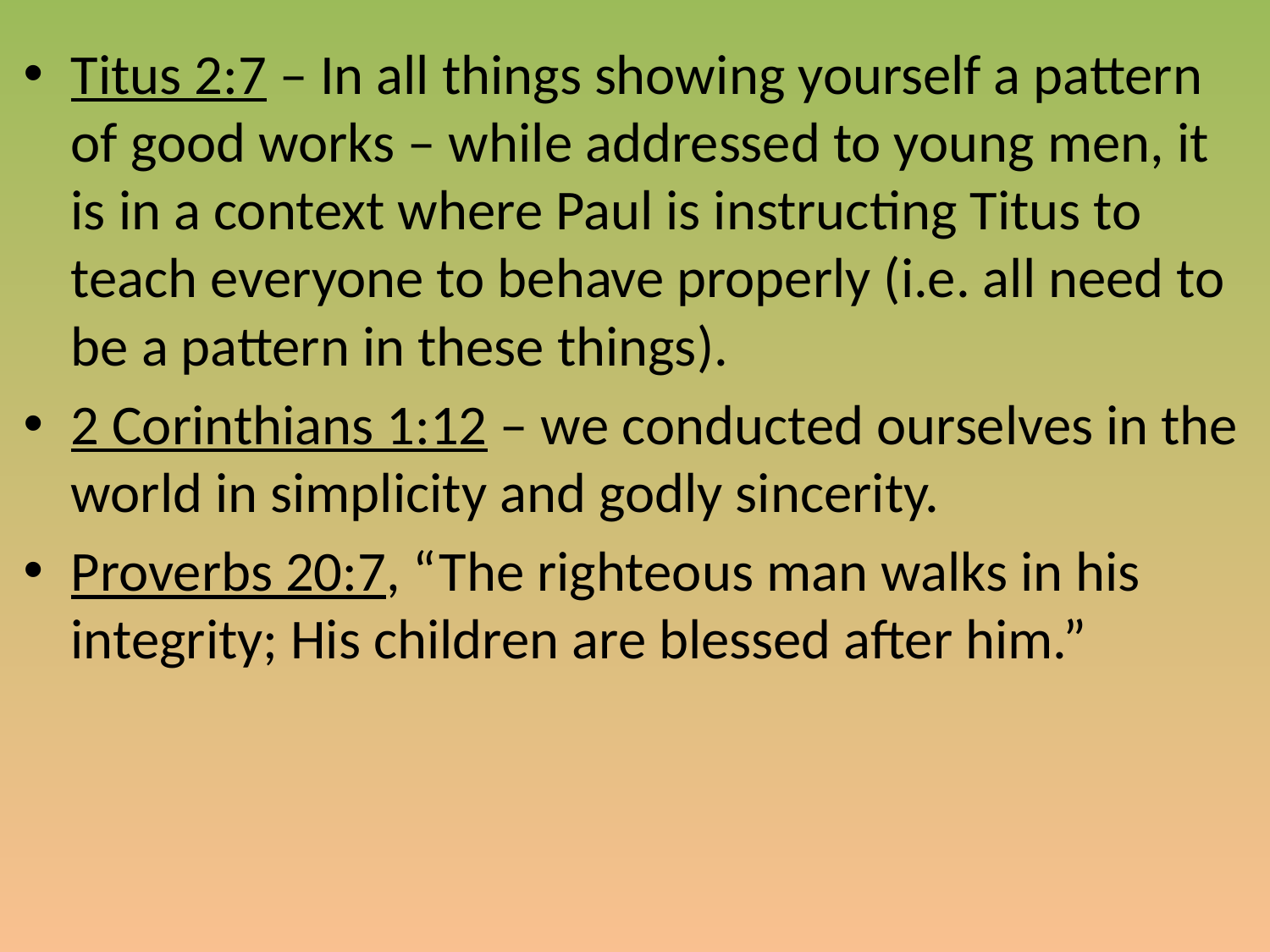

Titus 2:7 – In all things showing yourself a pattern of good works – while addressed to young men, it is in a context where Paul is instructing Titus to teach everyone to behave properly (i.e. all need to be a pattern in these things).
2 Corinthians 1:12 – we conducted ourselves in the world in simplicity and godly sincerity.
Proverbs 20:7, “The righteous man walks in his integrity; His children are blessed after him.”